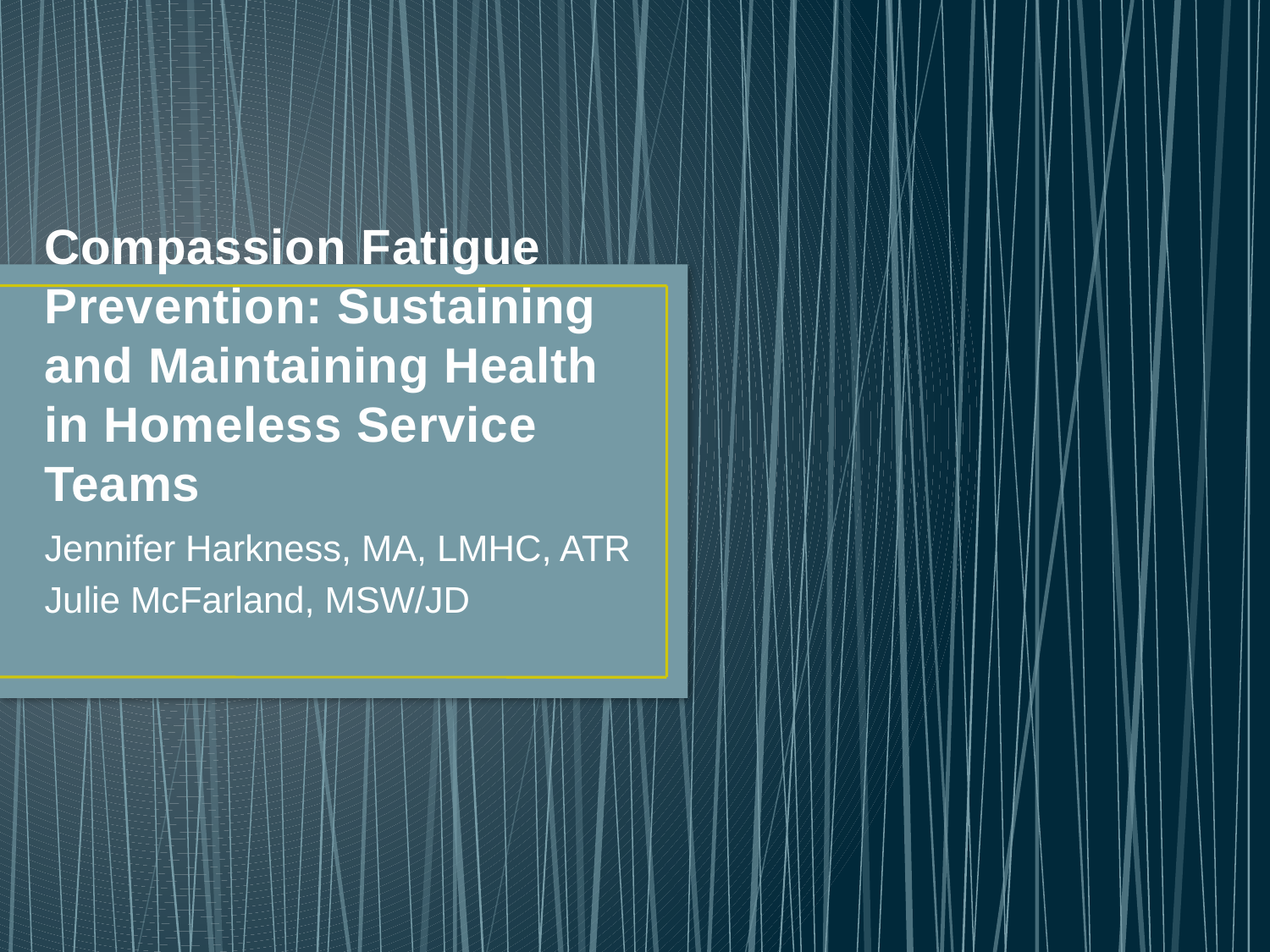

# Compassion Fatigue Prevention: Sustaining and Maintaining Health in Homeless Service Teams
Jennifer Harkness, MA, LMHC, ATR
Julie McFarland, MSW/JD